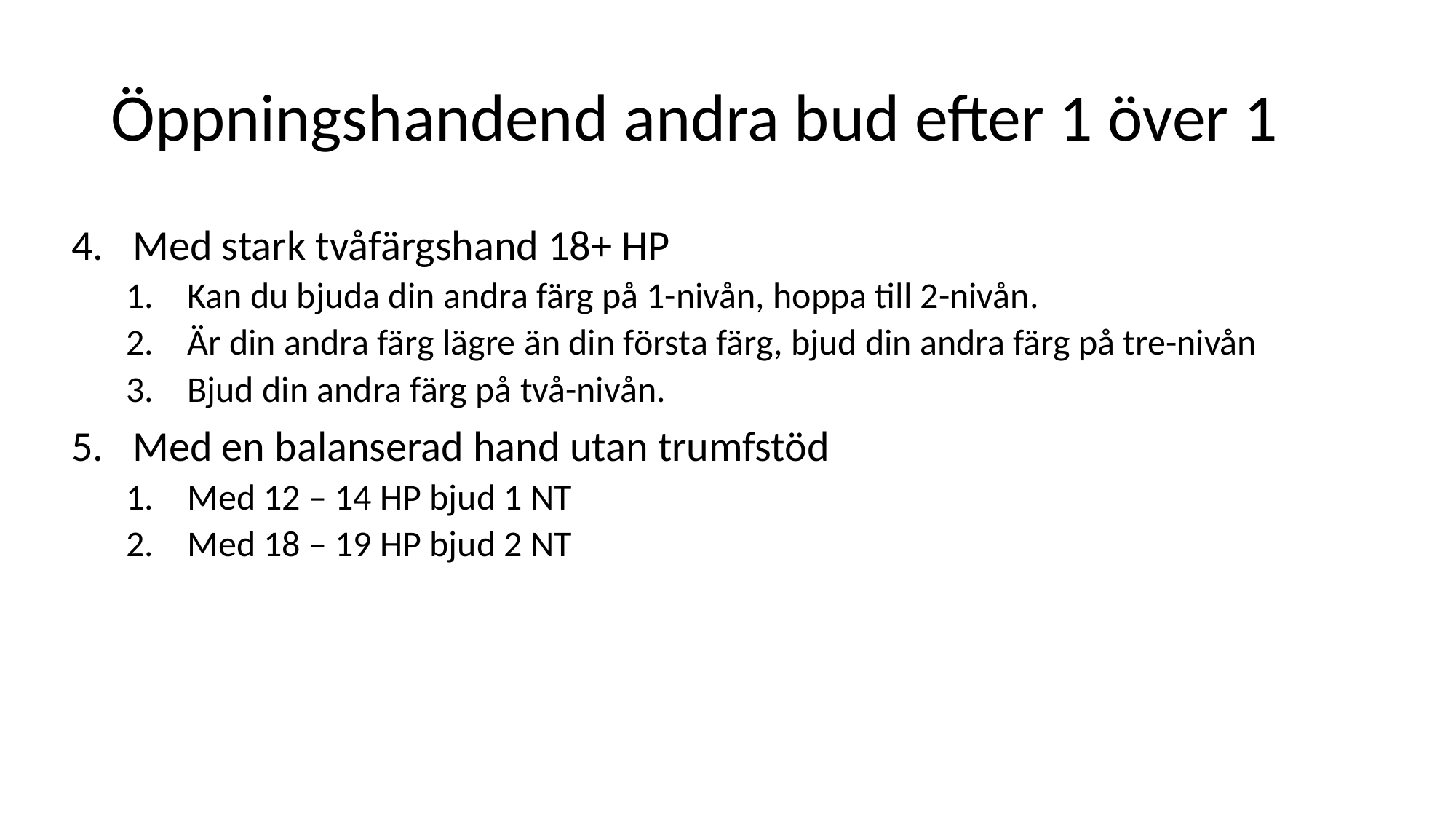

# Öppningshandend andra bud efter 1 över 1
Med stark tvåfärgshand 18+ HP
Kan du bjuda din andra färg på 1-nivån, hoppa till 2-nivån.
Är din andra färg lägre än din första färg, bjud din andra färg på tre-nivån
Bjud din andra färg på två-nivån.
Med en balanserad hand utan trumfstöd
Med 12 – 14 HP bjud 1 NT
Med 18 – 19 HP bjud 2 NT